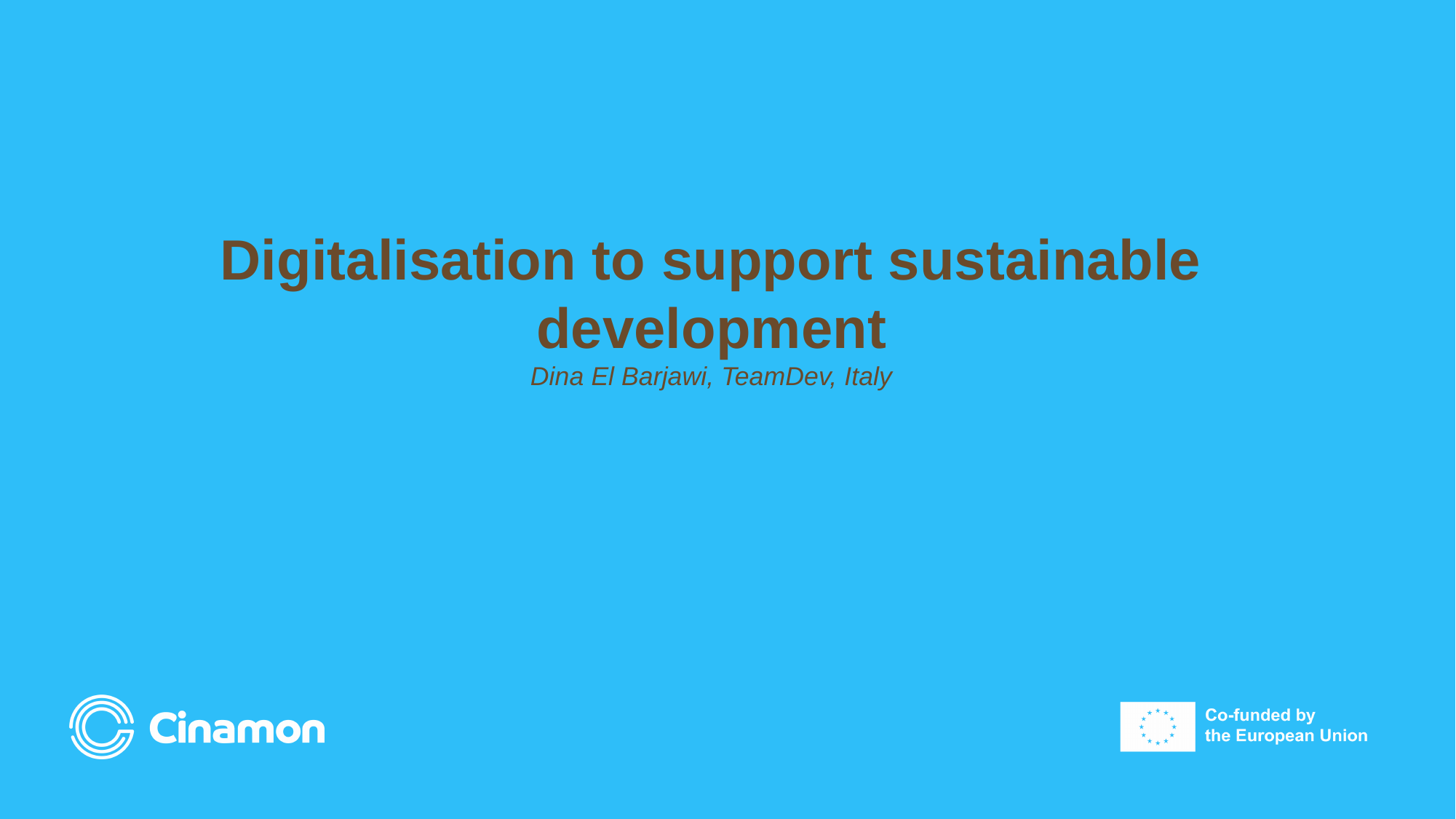

# Digitalisation to support sustainable development Dina El Barjawi, TeamDev, Italy